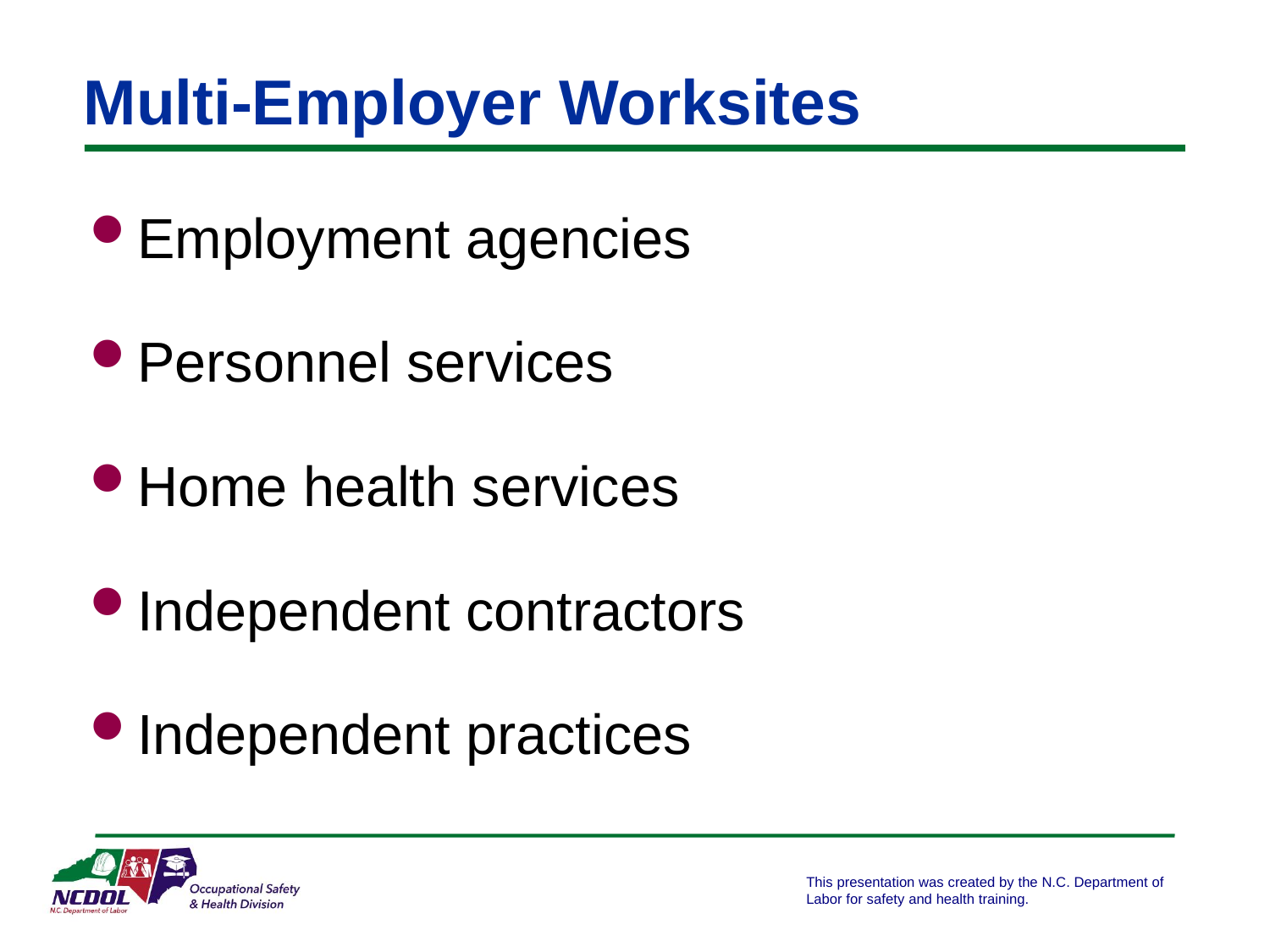

# Multi-Employer Worksites
Employment agencies
Personnel services
Home health services
Independent contractors
Independent practices